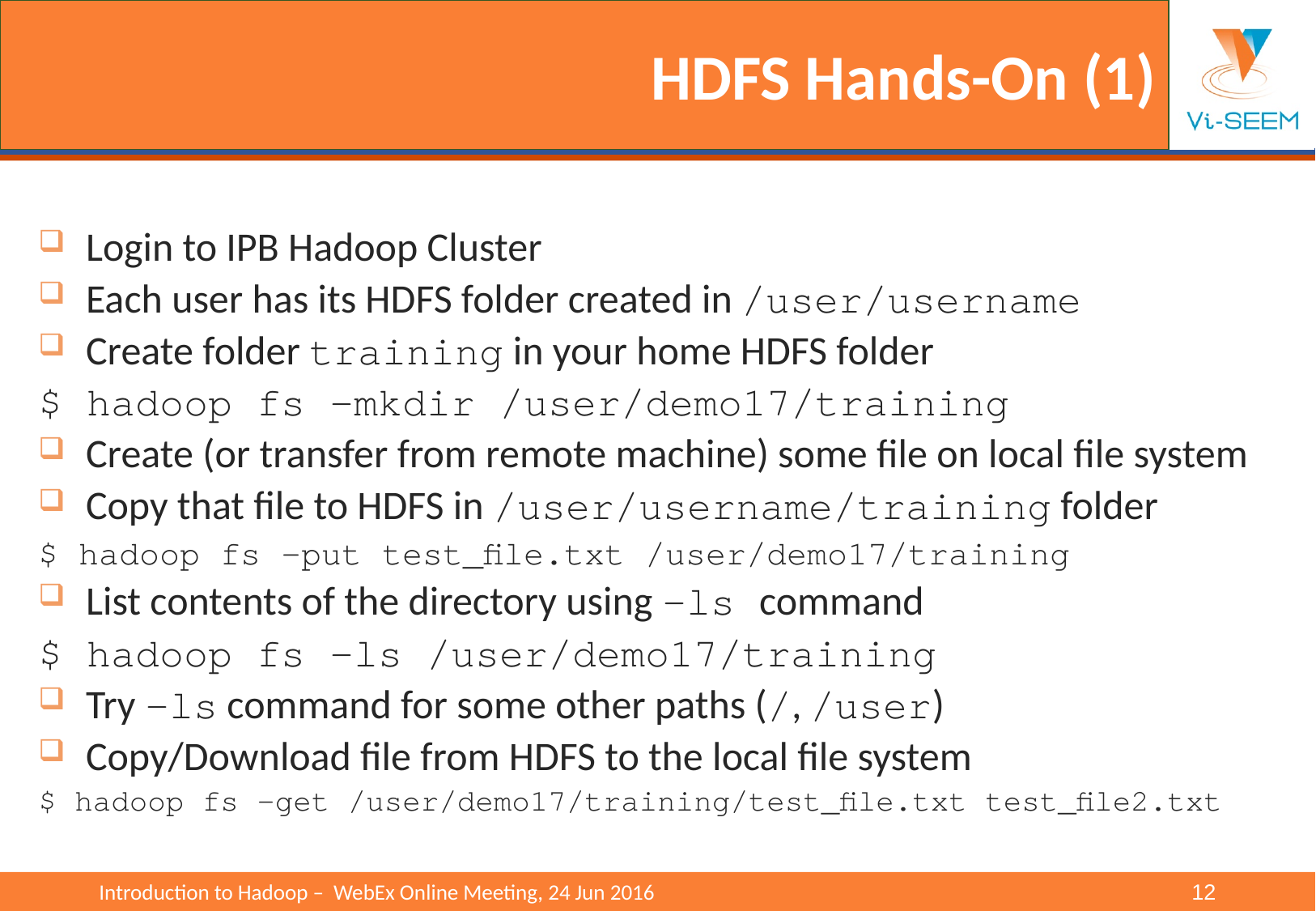

# HDFS Hands-On (1)
Login to IPB Hadoop Cluster
Each user has its HDFS folder created in /user/username
Create folder training in your home HDFS folder
$ hadoop fs -mkdir /user/demo17/training
Create (or transfer from remote machine) some file on local file system
Copy that file to HDFS in /user/username/training folder
$ hadoop fs -put test_file.txt /user/demo17/training
List contents of the directory using -ls command
$ hadoop fs -ls /user/demo17/training
Try -ls command for some other paths (/, /user)
Copy/Download file from HDFS to the local file system
$ hadoop fs -get /user/demo17/training/test_file.txt test_file2.txt

Introduction to Hadoop –  WebEx Online Meeting, 24 Jun 2016					12